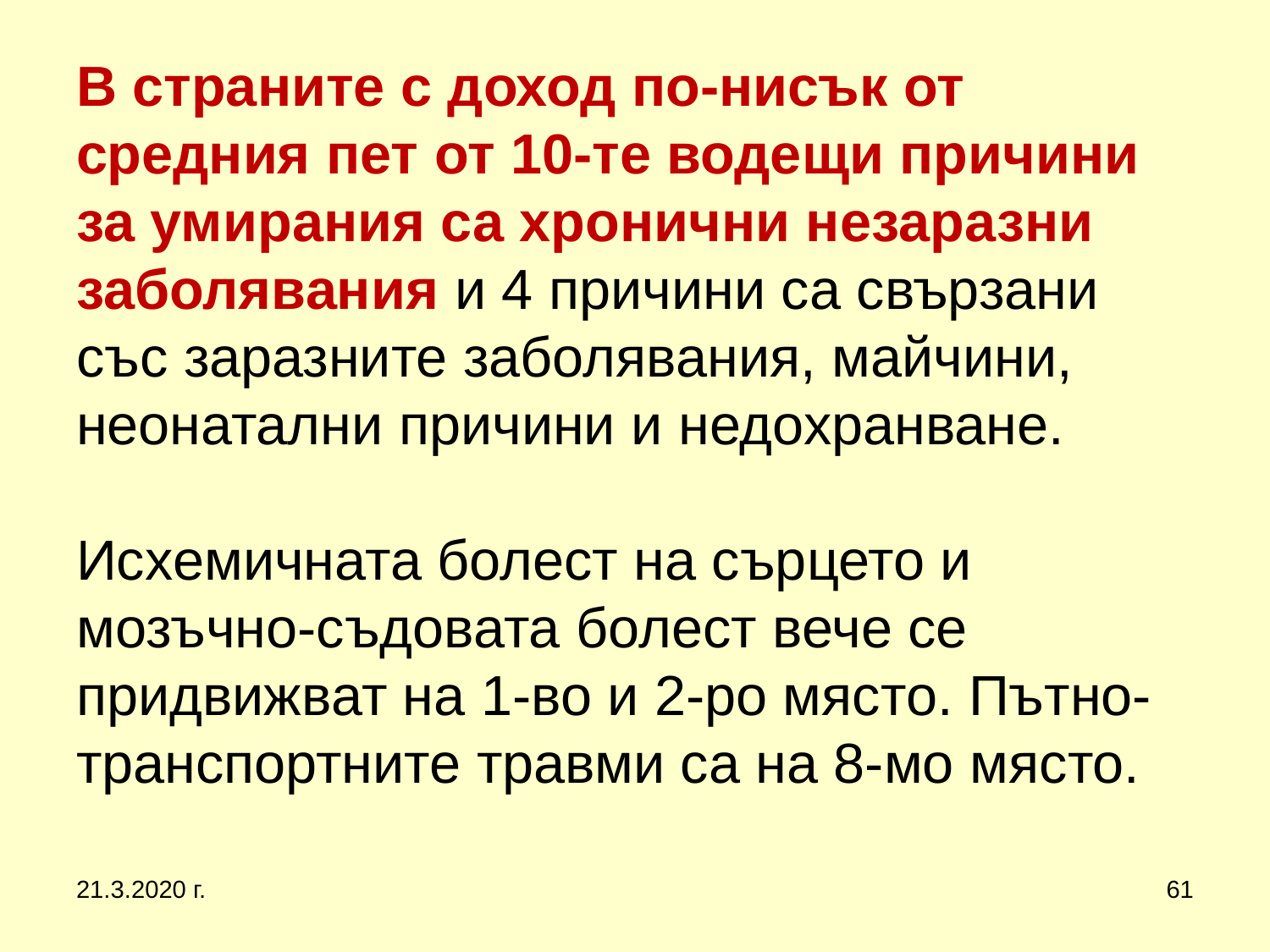

# В страните с доход по-нисък от средния пет от 10-те водещи причини за умирания са хронични незаразни заболявания и 4 причини са свързани със заразните заболявания, майчини, неонатални причини и недохранване. Исхемичната болест на сърцето и мозъчно-съдовата болест вече се придвижват на 1-во и 2-ро място. Пътно-транспортните травми са на 8-мо място.
21.3.2020 г.
61